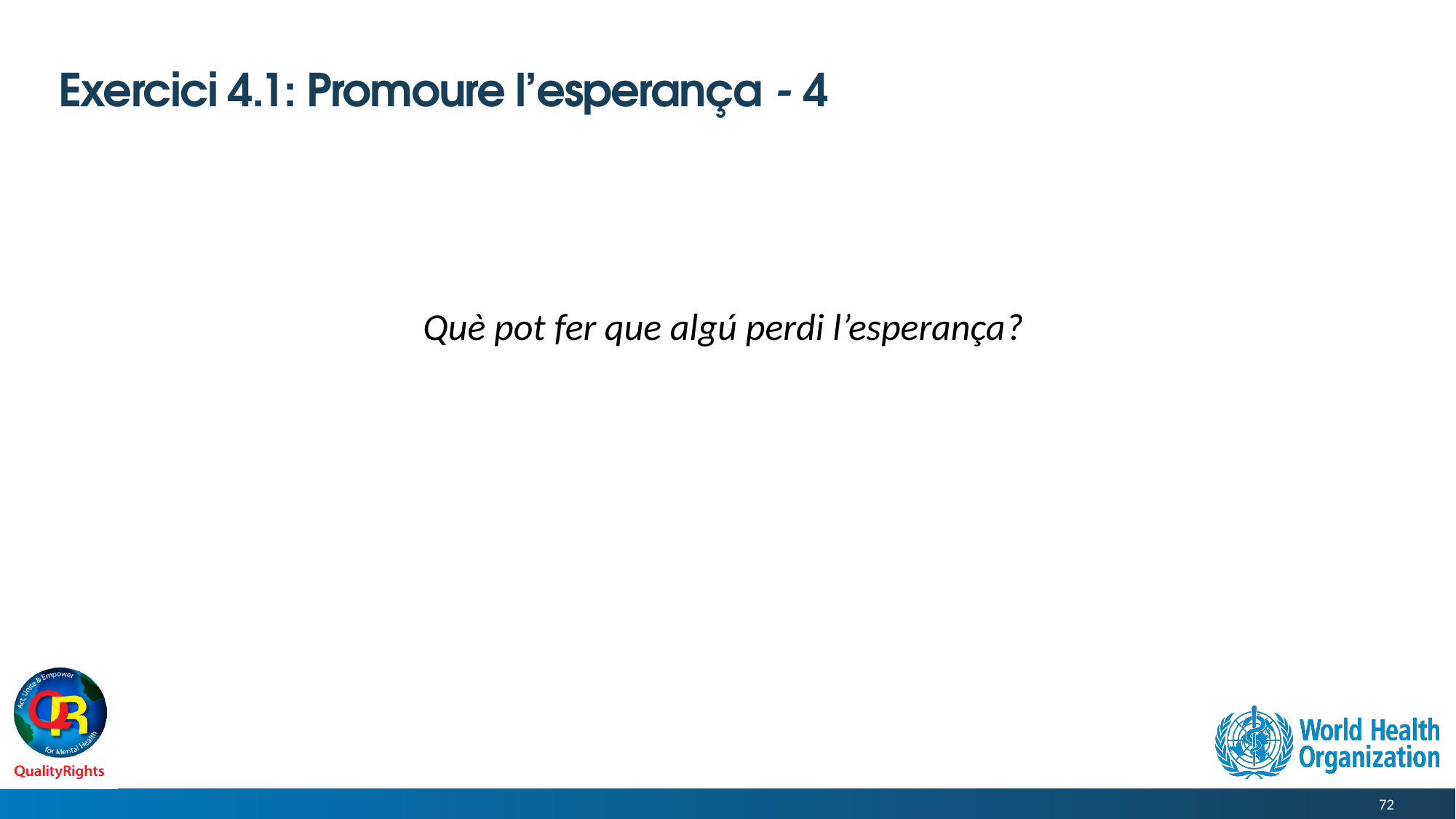

# Exercici 4.1: Promoure l’esperança - 4

Què pot fer que algú perdi l’esperança?